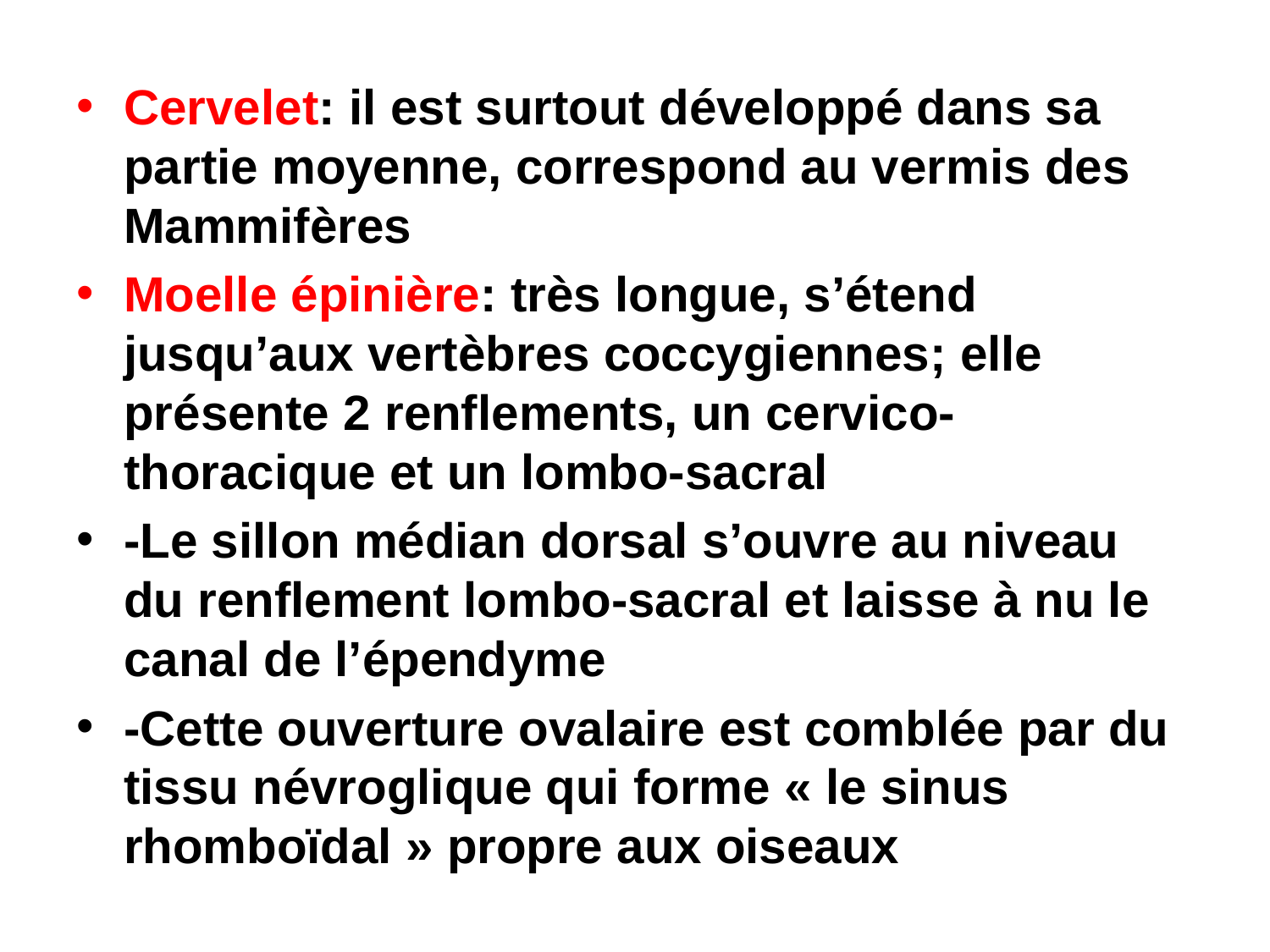

Cervelet: il est surtout développé dans sa partie moyenne, correspond au vermis des Mammifères
Moelle épinière: très longue, s’étend jusqu’aux vertèbres coccygiennes; elle présente 2 renflements, un cervico-thoracique et un lombo-sacral
-Le sillon médian dorsal s’ouvre au niveau du renflement lombo-sacral et laisse à nu le canal de l’épendyme
-Cette ouverture ovalaire est comblée par du tissu névroglique qui forme « le sinus rhomboïdal » propre aux oiseaux
#